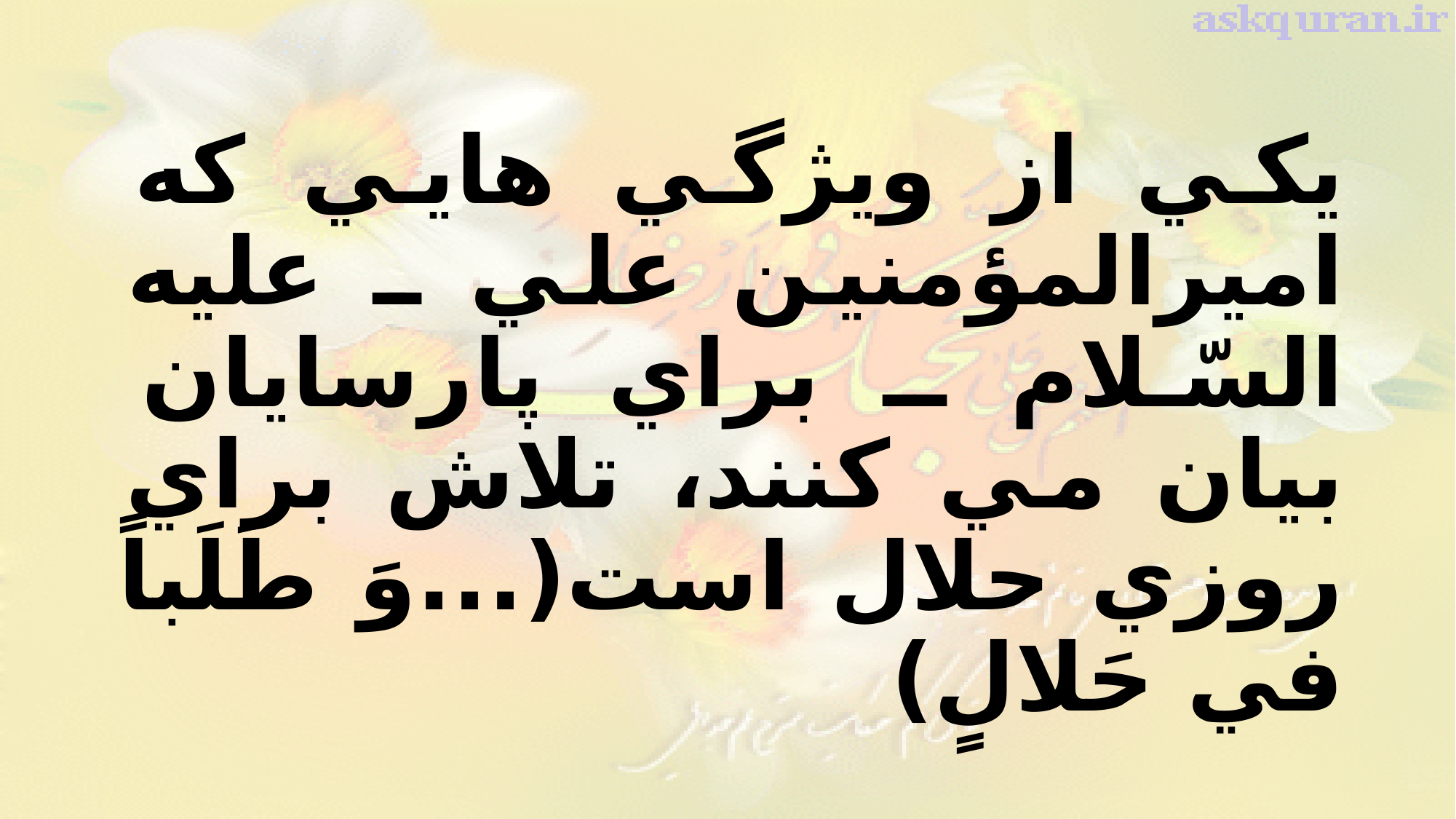

يكي از ويژگي هايي كه اميرالمؤمنين علي ـ عليه السّلام ـ براي پارسايان بيان مي كنند، تلاش براي روزي حلال است(...وَ طَلَباً في حَلالٍ)